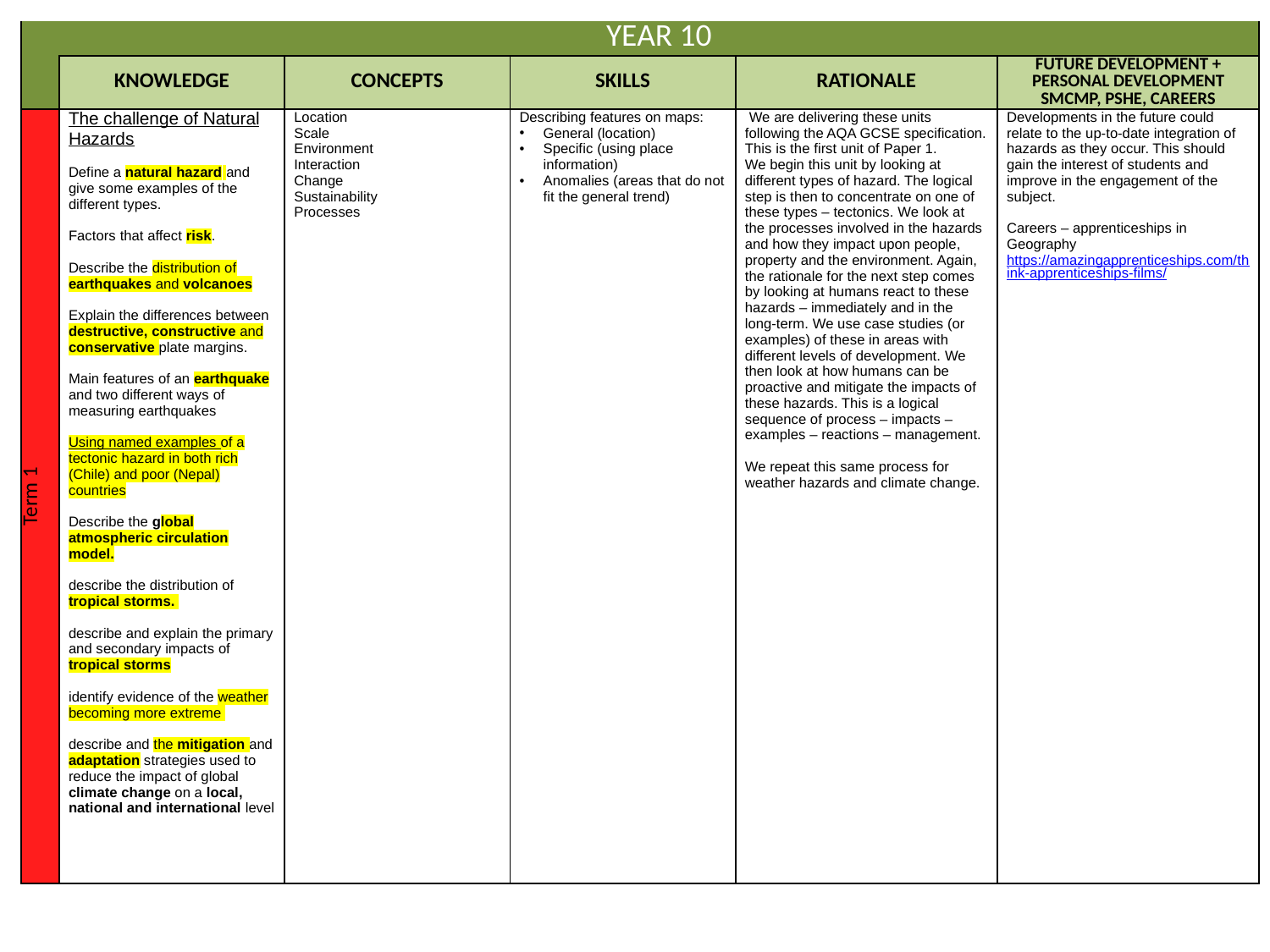

|  | YEAR 10 |  |  |  |  |
| --- | --- | --- | --- | --- | --- |
|  | KNOWLEDGE | CONCEPTS | SKILLS | RATIONALE | FUTURE DEVELOPMENT + PERSONAL DEVELOPMENT SMCMP, PSHE, CAREERS |
| Term 1 | The challenge of Natural Hazards Define a natural hazard and give some examples of the different types.   Factors that affect risk. Describe the distribution of earthquakes and volcanoes Explain the differences between destructive, constructive and conservative plate margins.   Main features of an earthquake and two different ways of measuring earthquakes Using named examples of a tectonic hazard in both rich (Chile) and poor (Nepal) countries Describe the global atmospheric circulation model. describe the distribution of tropical storms. describe and explain the primary and secondary impacts of tropical storms identify evidence of the weather becoming more extreme describe and the mitigation and adaptation strategies used to reduce the impact of global climate change on a local, national and international level | Location Scale Environment Interaction Change Sustainability Processes | Describing features on maps: General (location) Specific (using place information) Anomalies (areas that do not fit the general trend) | We are delivering these units following the AQA GCSE specification. This is the first unit of Paper 1. We begin this unit by looking at different types of hazard. The logical step is then to concentrate on one of these types – tectonics. We look at the processes involved in the hazards and how they impact upon people, property and the environment. Again, the rationale for the next step comes by looking at humans react to these hazards – immediately and in the long-term. We use case studies (or examples) of these in areas with different levels of development. We then look at how humans can be proactive and mitigate the impacts of these hazards. This is a logical sequence of process – impacts – examples – reactions – management. We repeat this same process for weather hazards and climate change. | Developments in the future could relate to the up-to-date integration of hazards as they occur. This should gain the interest of students and improve in the engagement of the subject. Careers – apprenticeships in Geography https://amazingapprenticeships.com/think-apprenticeships-films/ |